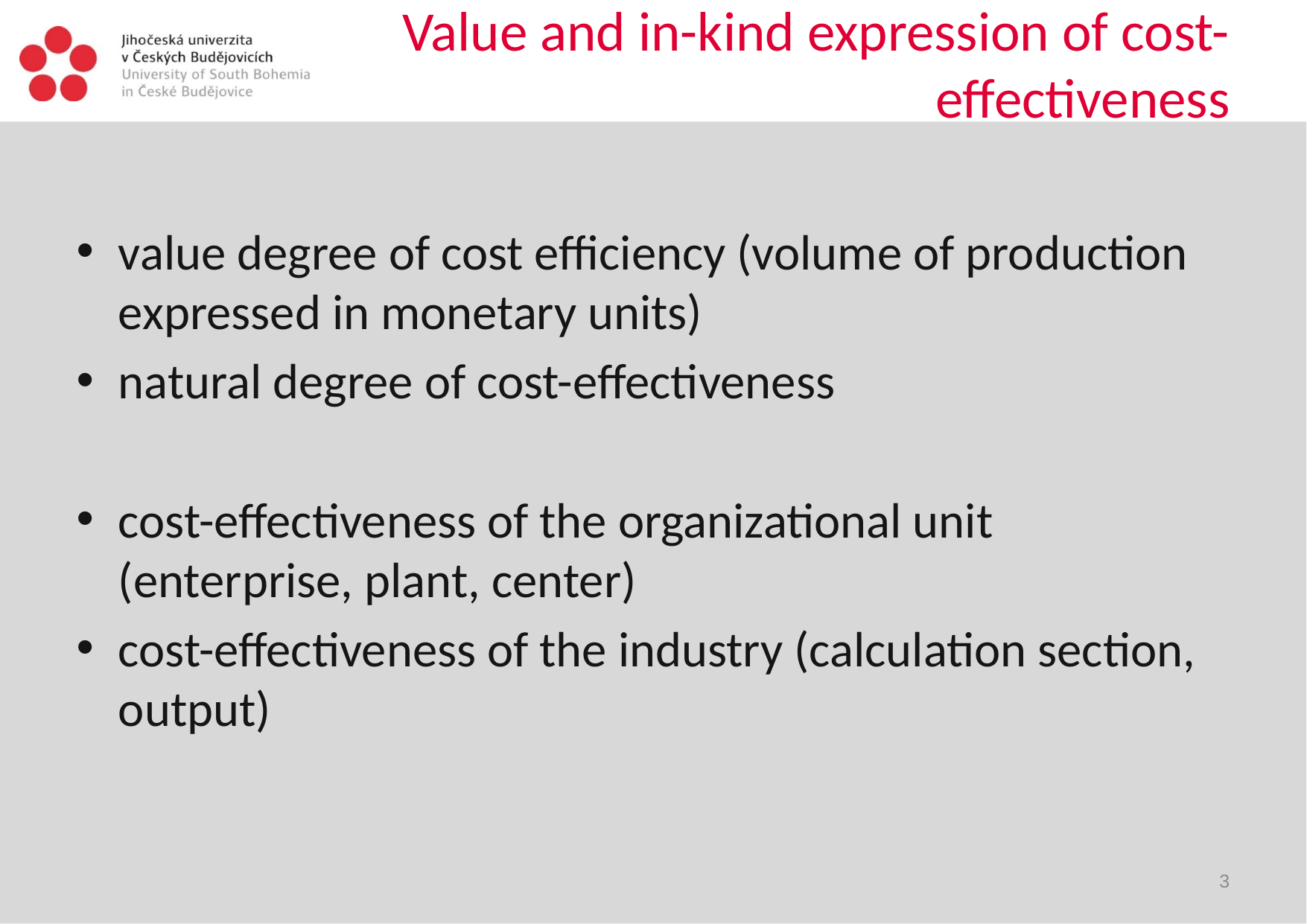

# Value and in-kind expression of cost-effectiveness

value degree of cost efficiency (volume of production expressed in monetary units)
natural degree of cost-effectiveness

cost-effectiveness of the organizational unit (enterprise, plant, center)
cost-effectiveness of the industry (calculation section, output)
3